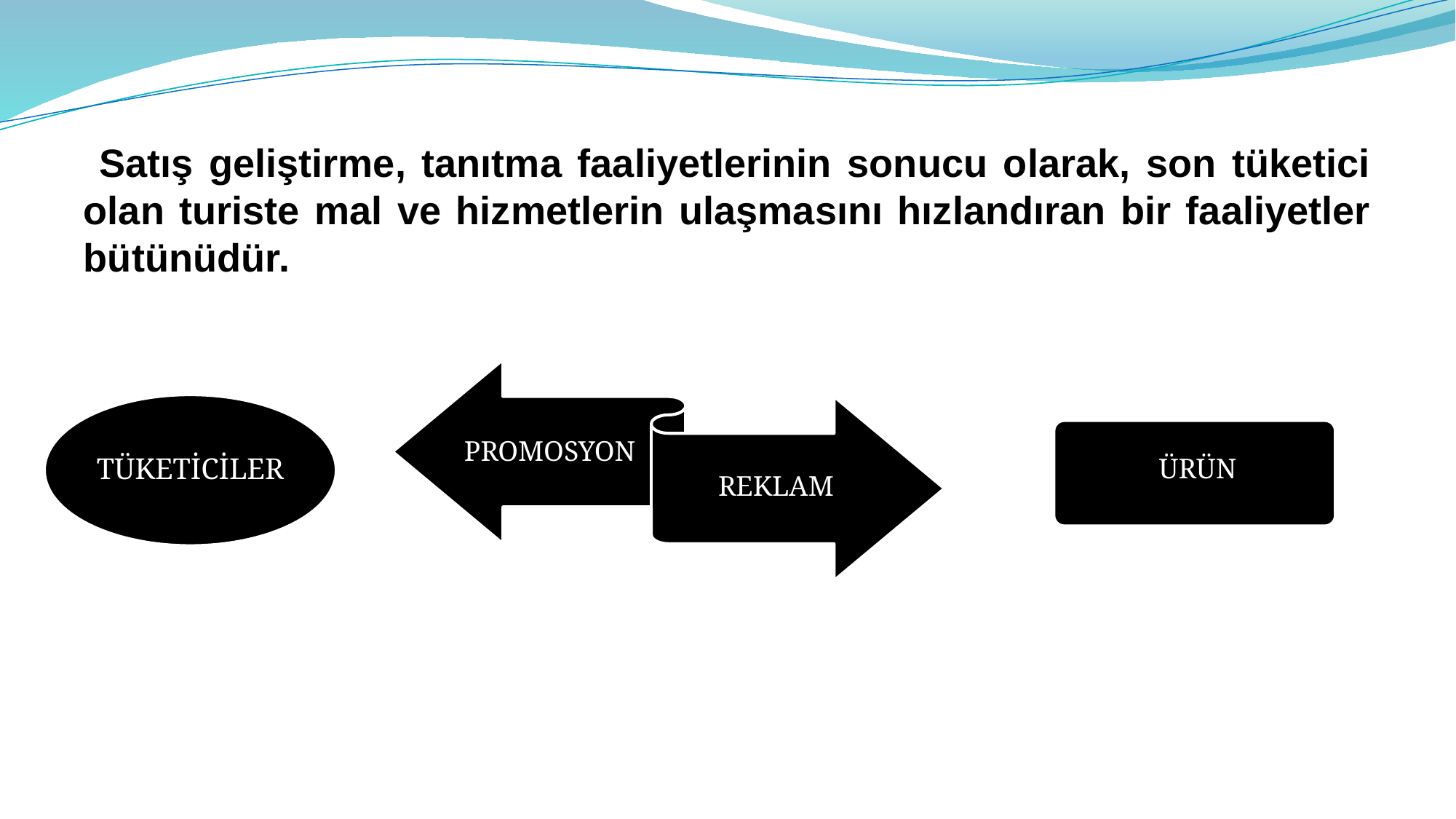

Satış geliştirme, tanıtma faaliyetlerinin sonucu olarak, son tüketici olan turiste mal ve hizmetlerin ulaşmasını hızlandıran bir faaliyetler bütünüdür.
PROMOSYON
REKLAM

TÜKETİCİLER

ÜRÜN